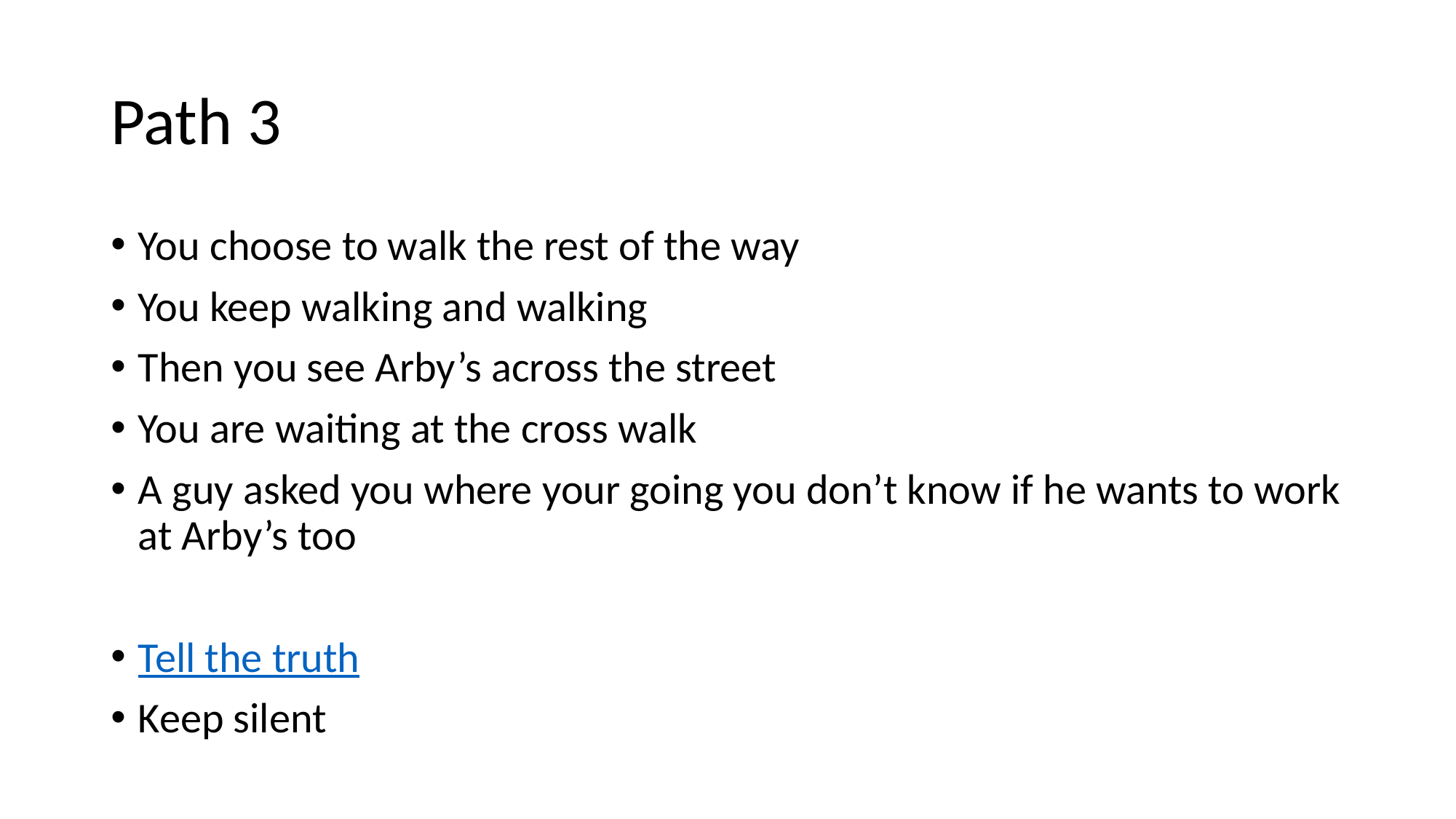

# Path 3
You choose to walk the rest of the way
You keep walking and walking
Then you see Arby’s across the street
You are waiting at the cross walk
A guy asked you where your going you don’t know if he wants to work at Arby’s too

Tell the truth
Keep silent